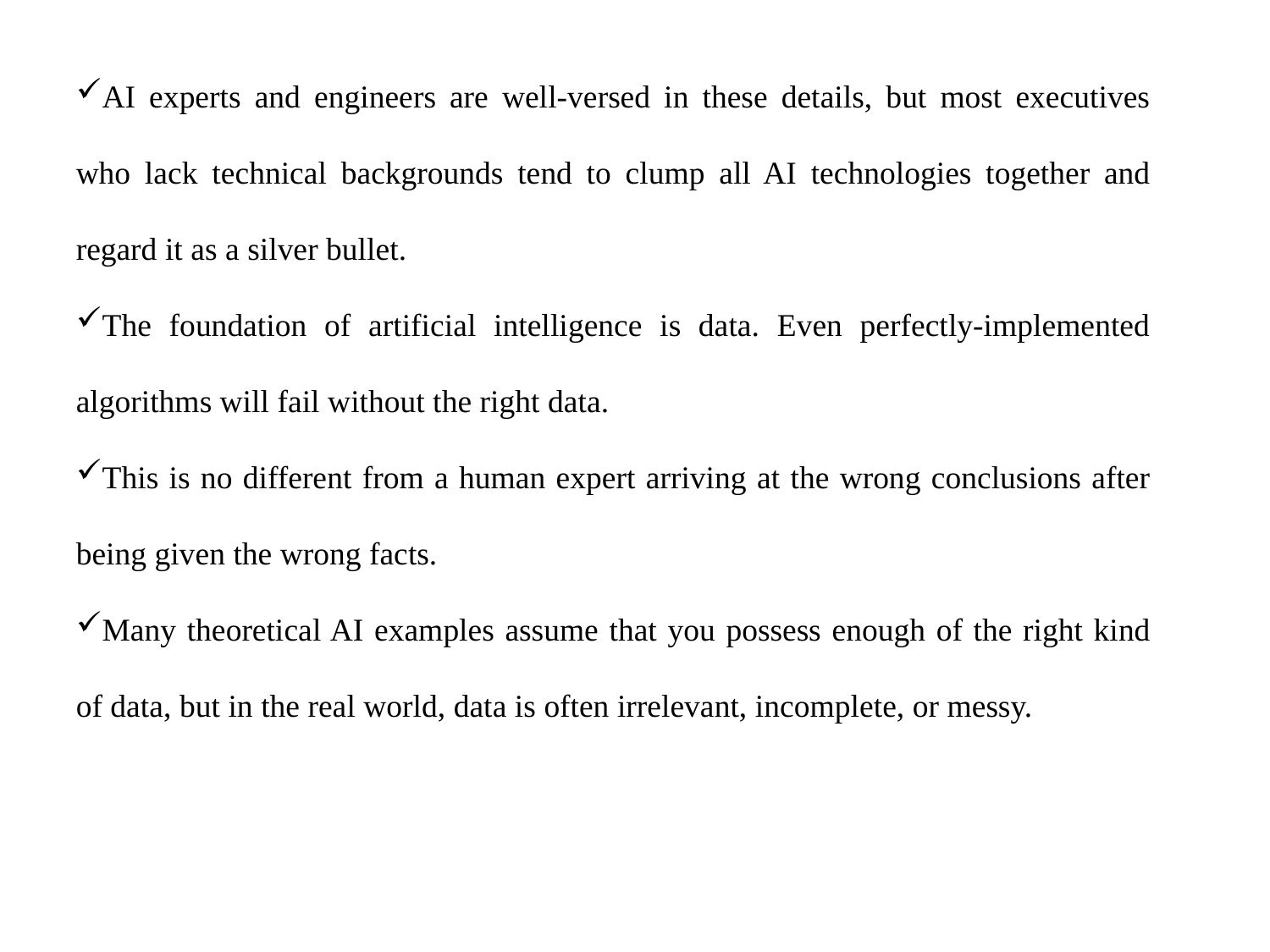

AI experts and engineers are well-versed in these details, but most executives who lack technical backgrounds tend to clump all AI technologies together and regard it as a silver bullet.
The foundation of artificial intelligence is data. Even perfectly-implemented algorithms will fail without the right data.
This is no different from a human expert arriving at the wrong conclusions after being given the wrong facts.
Many theoretical AI examples assume that you possess enough of the right kind of data, but in the real world, data is often irrelevant, incomplete, or messy.